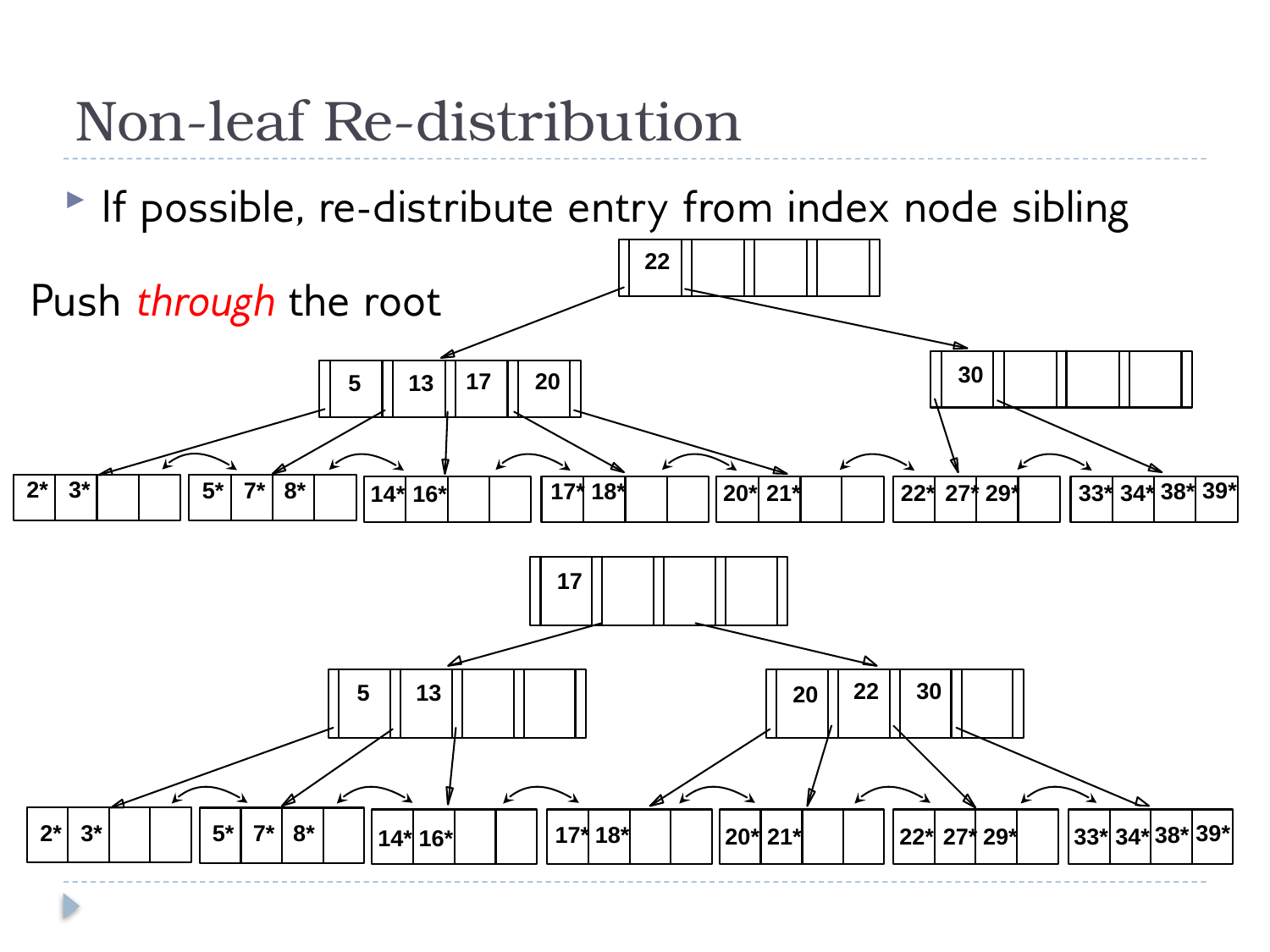

# Non-leaf Re-distribution
If possible, re-distribute entry from index node sibling

22

30

17

20

5
13

2*
3*
5*
7*
8*
39*
17*
18*
38*
20*
21*
22*
27*
29*
33*
34*
14*
16*

Push through the root

17

22
30
5
13
20

2*
3*
5*
7*
8*
39*
17*
18*
38*
20*
21*
22*
27*
29*
33*
34*
14*
16*